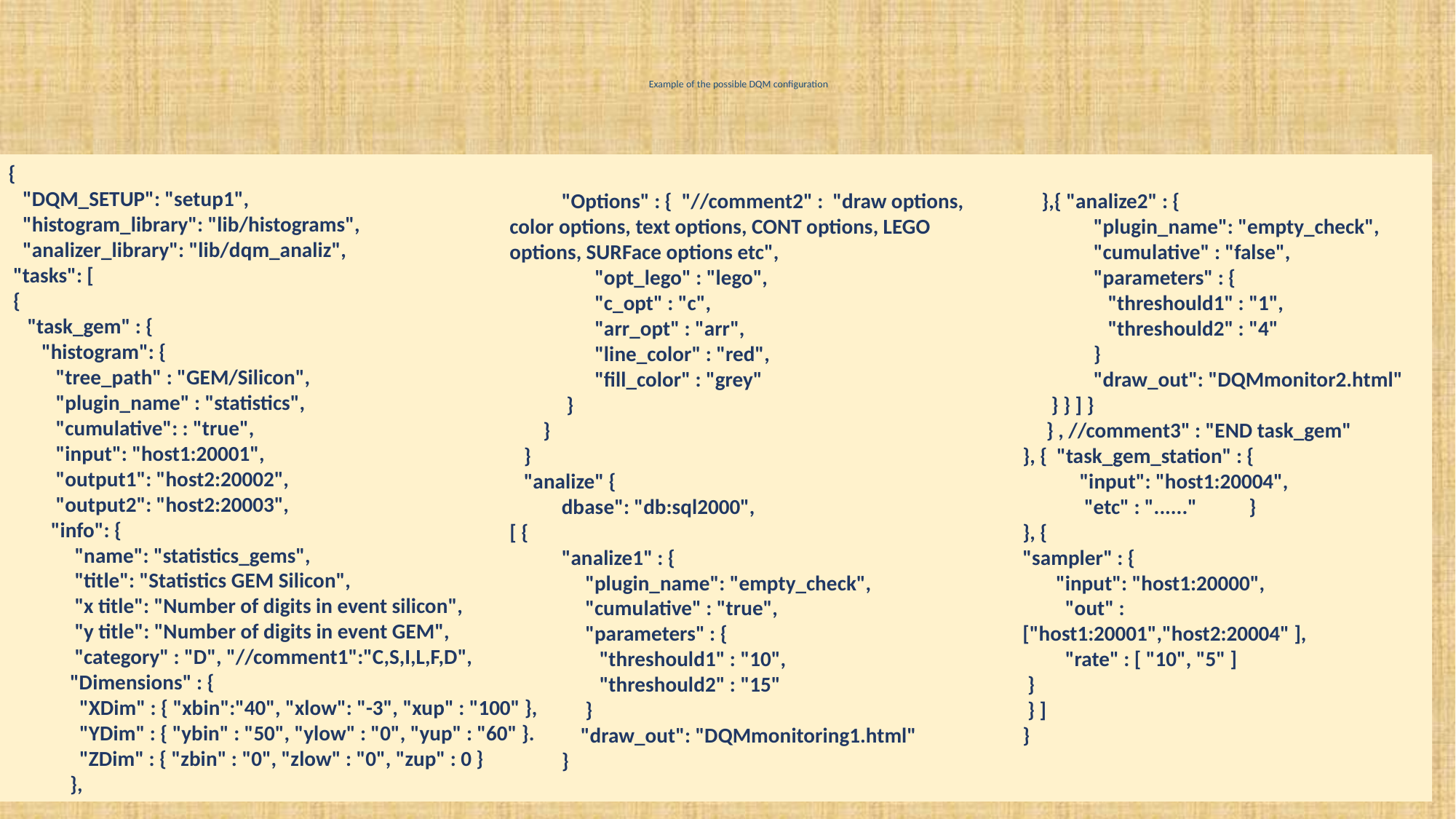

# Example of the possible DQM configuration
{
   "DQM_SETUP": "setup1",
   "histogram_library": "lib/histograms",
   "analizer_library": "lib/dqm_analiz",
 "tasks": [
 {
    "task_gem" : {
       "histogram": {
          "tree_path" : "GEM/Silicon",
          "plugin_name" : "statistics",
          "cumulative": : "true",
          "input": "host1:20001",
          "output1": "host2:20002",
          "output2": "host2:20003",
         "info": {
              "name": "statistics_gems",
              "title": "Statistics GEM Silicon",
              "x title": "Number of digits in event silicon",
              "y title": "Number of digits in event GEM",
              "category" : "D", "//comment1":"C,S,I,L,F,D",
             "Dimensions" : {
               "XDim" : { "xbin":"40", "xlow": "-3", "xup" : "100" },
               "YDim" : { "ybin" : "50", "ylow" : "0", "yup" : "60" }.
               "ZDim" : { "zbin" : "0", "zlow" : "0", "zup" : 0 }
             },
           "Options" : {  "//comment2" :  "draw options,
color options, text options, CONT options, LEGO options, SURFace options etc",
                  "opt_lego" : "lego",
                  "c_opt" : "c",
                  "arr_opt" : "arr",
                  "line_color" : "red",
                  "fill_color" : "grey"
            }
        }
   }
   "analize" {
           dbase": "db:sql2000",
[ {
           "analize1" : {
                "plugin_name": "empty_check",
                "cumulative" : "true",
                "parameters" : {
                   "threshould1" : "10",
                   "threshould2" : "15"
                }
               "draw_out": "DQMmonitoring1.html"
           }
    },{ "analize2" : {
               "plugin_name": "empty_check",
               "cumulative" : "false",
               "parameters" : {
                  "threshould1" : "1",
                  "threshould2" : "4"
               }
               "draw_out": "DQMmonitor2.html"
      } } ] }
     } , //comment3" : "END task_gem"
}, {  "task_gem_station" : {
            "input": "host1:20004",
             "etc" : "......"           }
}, {
"sampler" : {
       "input": "host1:20000",
         "out" : ["host1:20001","host2:20004" ],
         "rate" : [ "10", "5" ]
 }
 } ]
}
26